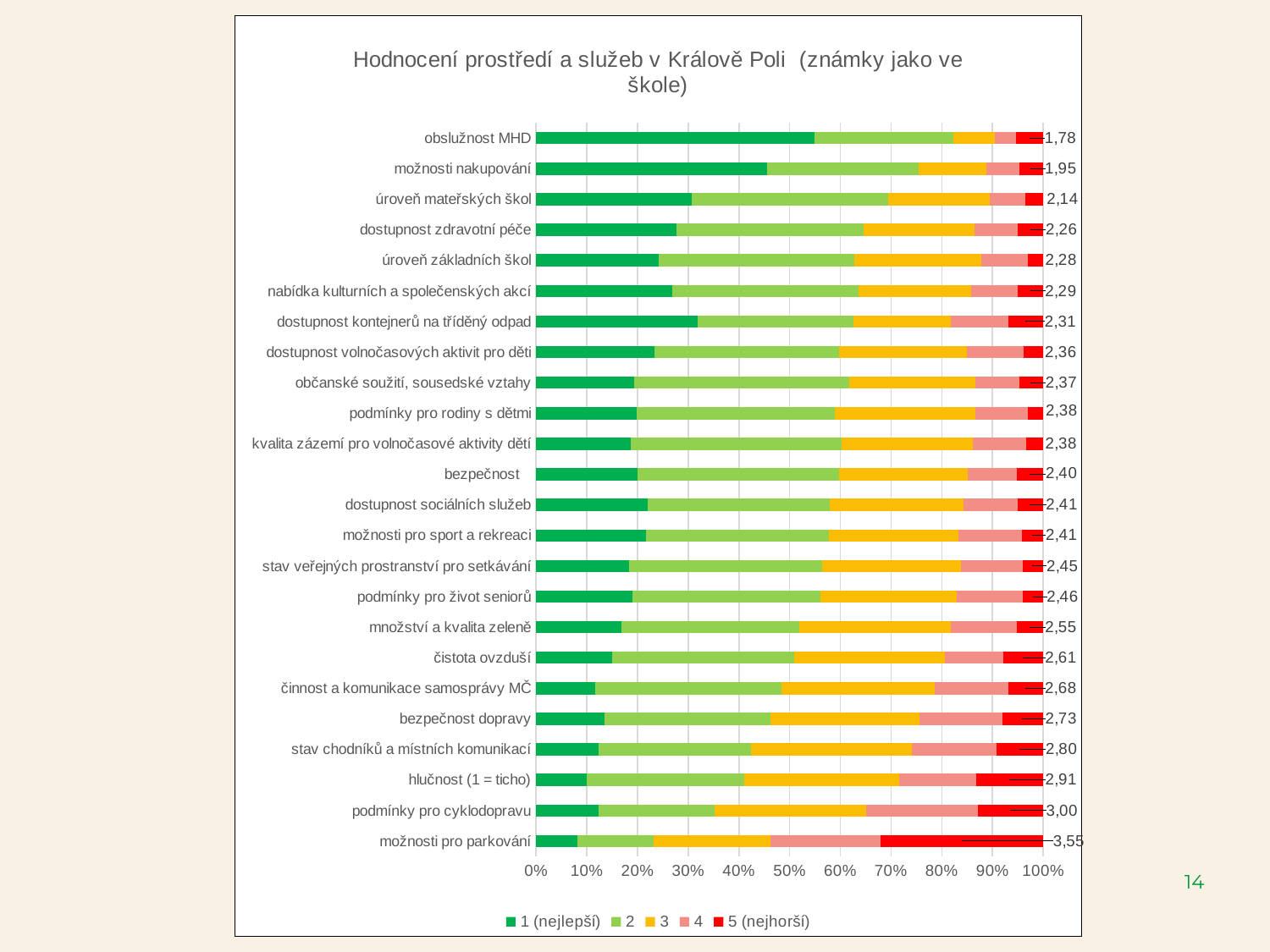

### Chart: Hodnocení prostředí a služeb v Králově Poli  (známky jako ve škole)

| Category |  |  |  |  |  |
|---|---|---|---|---|---|
| možnosti pro parkování | 78.0 | 145.0 | 220.0 | 209.0 | 308.0 |
| podmínky pro cyklodopravu | 105.0 | 195.0 | 255.0 | 188.0 | 110.0 |
| hlučnost (1 = ticho) | 103.0 | 324.0 | 317.0 | 157.0 | 138.0 |
| stav chodníků a místních komunikací | 130.0 | 318.0 | 334.0 | 177.0 | 97.0 |
| bezpečnost dopravy | 141.0 | 340.0 | 307.0 | 170.0 | 84.0 |
| činnost a komunikace samosprávy MČ | 98.0 | 310.0 | 256.0 | 122.0 | 58.0 |
| čistota ovzduší | 153.0 | 369.0 | 305.0 | 118.0 | 80.0 |
| množství a kvalita zeleně | 177.0 | 367.0 | 315.0 | 136.0 | 55.0 |
| podmínky pro život seniorů | 115.0 | 225.0 | 164.0 | 79.0 | 24.0 |
| stav veřejných prostranství pro setkávání | 185.0 | 383.0 | 275.0 | 122.0 | 41.0 |
| možnosti pro sport a rekreaci | 213.0 | 354.0 | 251.0 | 123.0 | 41.0 |
| dostupnost sociálních služeb | 125.0 | 205.0 | 150.0 | 61.0 | 29.0 |
| bezpečnost    | 199.0 | 393.0 | 252.0 | 96.0 | 52.0 |
| kvalita zázemí pro volnočasové aktivity dětí | 147.0 | 328.0 | 203.0 | 84.0 | 26.0 |
| podmínky pro rodiny s dětmi | 149.0 | 294.0 | 209.0 | 77.0 | 23.0 |
| občanské soužití, sousedské vztahy | 183.0 | 400.0 | 235.0 | 81.0 | 45.0 |
| dostupnost volnočasových aktivit pro děti | 155.0 | 242.0 | 168.0 | 74.0 | 26.0 |
| dostupnost kontejnerů na tříděný odpad | 328.0 | 317.0 | 198.0 | 118.0 | 70.0 |
| nabídka kulturních a společenských akcí | 259.0 | 355.0 | 214.0 | 89.0 | 48.0 |
| úroveň základních škol | 143.0 | 229.0 | 149.0 | 54.0 | 18.0 |
| dostupnost zdravotní péče | 261.0 | 347.0 | 206.0 | 81.0 | 47.0 |
| úroveň mateřských škol | 163.0 | 206.0 | 107.0 | 37.0 | 19.0 |
| možnosti nakupování | 477.0 | 313.0 | 141.0 | 67.0 | 50.0 |
| obslužnost MHD | 581.0 | 289.0 | 87.0 | 43.0 | 57.0 |
#

14